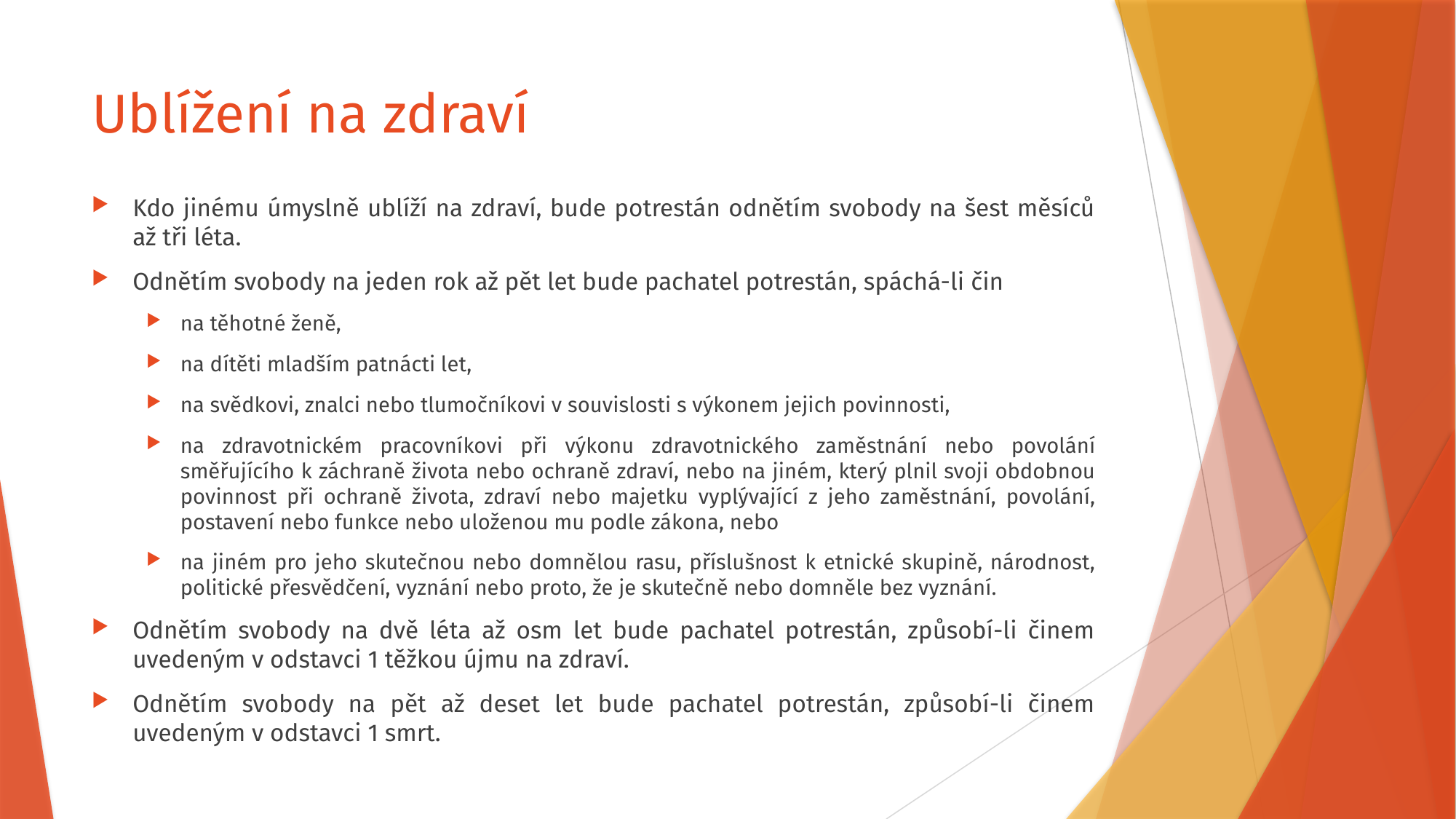

# Ublížení na zdraví
Kdo jinému úmyslně ublíží na zdraví, bude potrestán odnětím svobody na šest měsíců až tři léta.
Odnětím svobody na jeden rok až pět let bude pachatel potrestán, spáchá-li čin
na těhotné ženě,
na dítěti mladším patnácti let,
na svědkovi, znalci nebo tlumočníkovi v souvislosti s výkonem jejich povinnosti,
na zdravotnickém pracovníkovi při výkonu zdravotnického zaměstnání nebo povolání směřujícího k záchraně života nebo ochraně zdraví, nebo na jiném, který plnil svoji obdobnou povinnost při ochraně života, zdraví nebo majetku vyplývající z jeho zaměstnání, povolání, postavení nebo funkce nebo uloženou mu podle zákona, nebo
na jiném pro jeho skutečnou nebo domnělou rasu, příslušnost k etnické skupině, národnost, politické přesvědčení, vyznání nebo proto, že je skutečně nebo domněle bez vyznání.
Odnětím svobody na dvě léta až osm let bude pachatel potrestán, způsobí-li činem uvedeným v odstavci 1 těžkou újmu na zdraví.
Odnětím svobody na pět až deset let bude pachatel potrestán, způsobí-li činem uvedeným v odstavci 1 smrt.